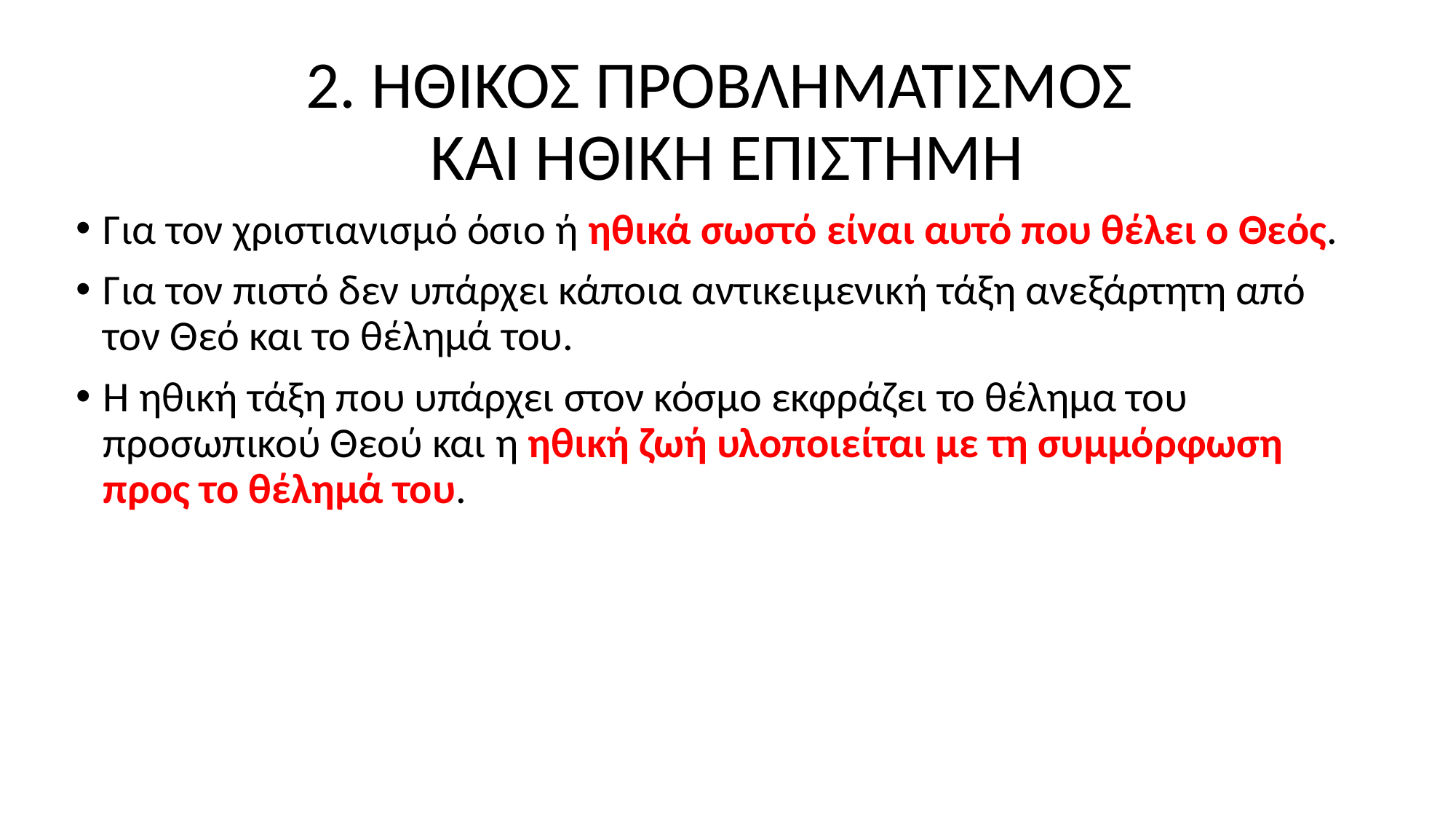

# 2. ΗΘΙΚΟΣ ΠΡΟΒΛΗΜΑΤΙΣΜΟΣ ΚΑΙ ΗΘΙΚΗ ΕΠΙΣΤΗΜΗ
Για τον χριστιανισμό όσιο ή ηθικά σωστό είναι αυτό που θέλει ο Θεός.
Για τον πιστό δεν υπάρχει κάποια αντικειμενική τάξη ανεξάρτητη από τον Θεό και το θέλημά του.
Η ηθική τάξη που υπάρχει στον κόσμο εκφράζει το θέλημα του προσωπικού Θεού και η ηθική ζωή υλοποιείται με τη συμμόρφωση προς το θέλημά του.